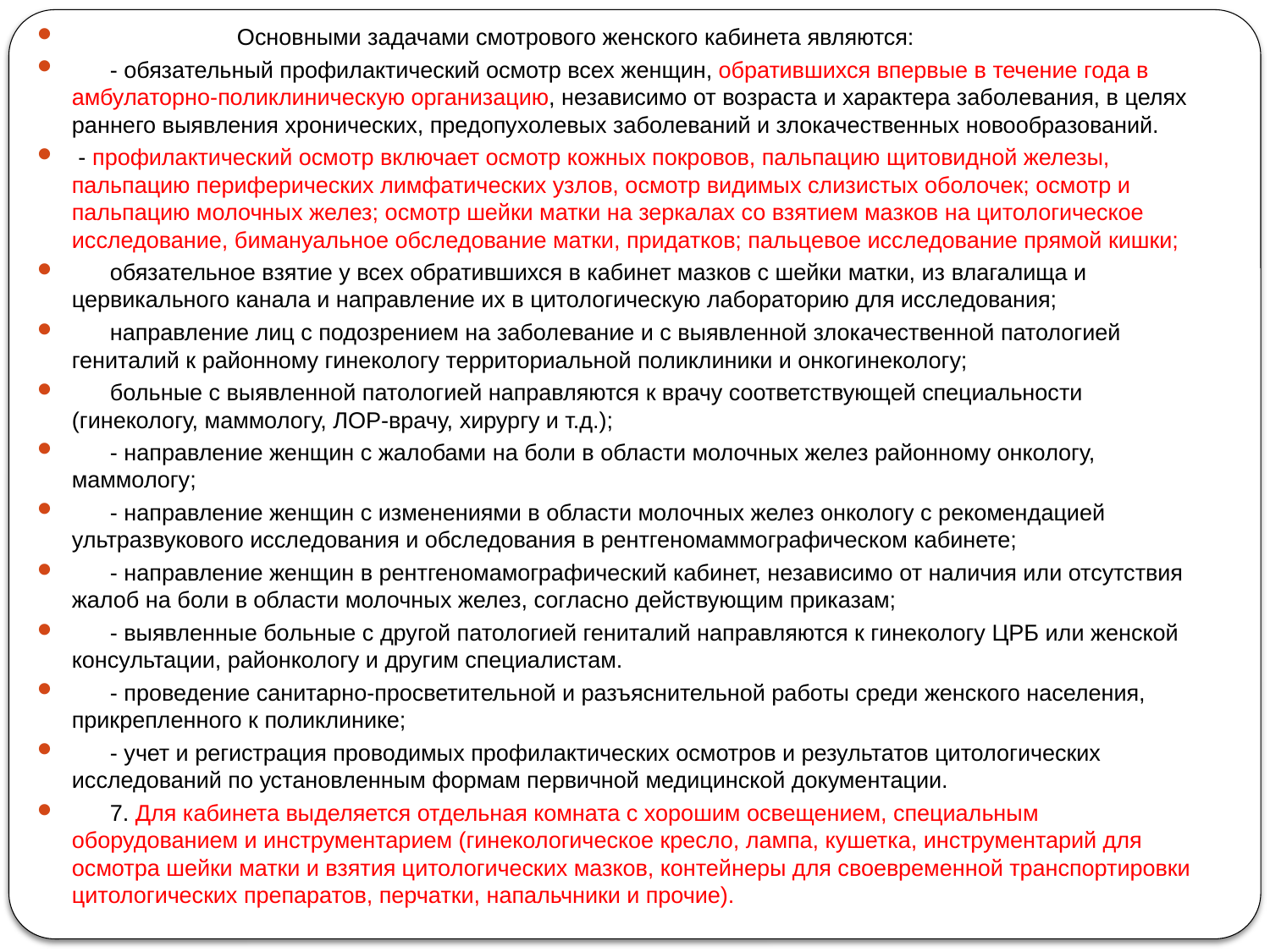

Основными задачами смотрового женского кабинета являются:
      - обязательный профилактический осмотр всех женщин, обратившихся впервые в течение года в амбулаторно-поликлиническую организацию, независимо от возраста и характера заболевания, в целях раннего выявления хронических, предопухолевых заболеваний и злокачественных новообразований.
 - профилактический осмотр включает осмотр кожных покровов, пальпацию щитовидной железы, пальпацию периферических лимфатических узлов, осмотр видимых слизистых оболочек; осмотр и пальпацию молочных желез; осмотр шейки матки на зеркалах со взятием мазков на цитологическое исследование, бимануальное обследование матки, придатков; пальцевое исследование прямой кишки;
      обязательное взятие у всех обратившихся в кабинет мазков с шейки матки, из влагалища и цервикального канала и направление их в цитологическую лабораторию для исследования;
      направление лиц с подозрением на заболевание и с выявленной злокачественной патологией гениталий к районному гинекологу территориальной поликлиники и онкогинекологу;
      больные с выявленной патологией направляются к врачу соответствующей специальности (гинекологу, маммологу, ЛОР-врачу, хирургу и т.д.);
      - направление женщин с жалобами на боли в области молочных желез районному онкологу, маммологу;
      - направление женщин с изменениями в области молочных желез онкологу с рекомендацией ультразвукового исследования и обследования в рентгеномаммографическом кабинете;
      - направление женщин в рентгеномамографический кабинет, независимо от наличия или отсутствия жалоб на боли в области молочных желез, согласно действующим приказам;
      - выявленные больные с другой патологией гениталий направляются к гинекологу ЦРБ или женской консультации, районкологу и другим специалистам.
      - проведение санитарно-просветительной и разъяснительной работы среди женского населения, прикрепленного к поликлинике;
      - учет и регистрация проводимых профилактических осмотров и результатов цитологических исследований по установленным формам первичной медицинской документации.
      7. Для кабинета выделяется отдельная комната с хорошим освещением, специальным оборудованием и инструментарием (гинекологическое кресло, лампа, кушетка, инструментарий для осмотра шейки матки и взятия цитологических мазков, контейнеры для своевременной транспортировки цитологических препаратов, перчатки, напальчники и прочие).